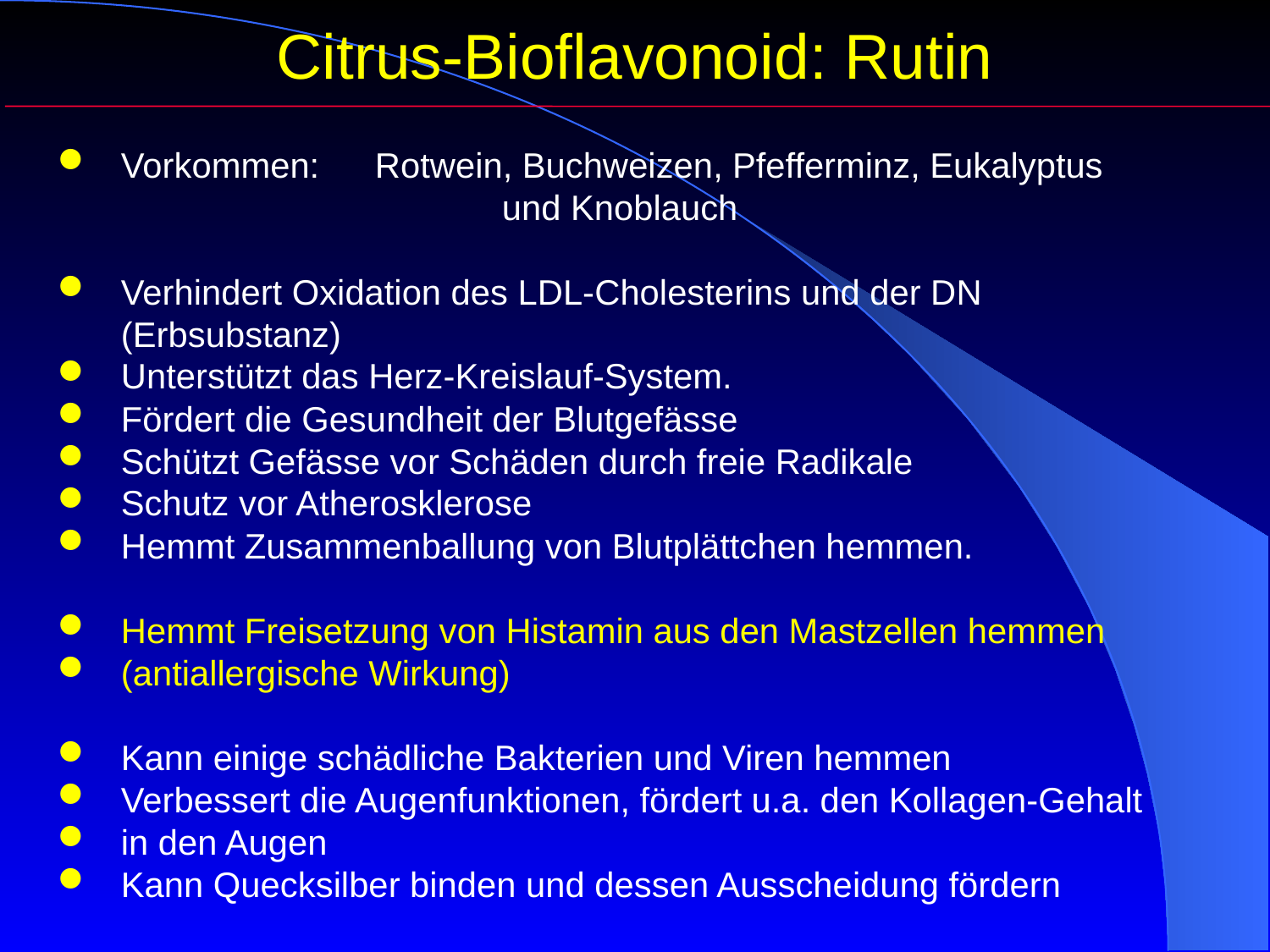

Citrus-Bioflavonoid: Rutin

Vorkommen: 	Rotwein, Buchweizen, Pfefferminz, Eukalyptus
			und Knoblauch
Verhindert Oxidation des LDL-Cholesterins und der DN
(Erbsubstanz)
Unterstützt das Herz-Kreislauf-System.
Fördert die Gesundheit der Blutgefässe
Schützt Gefässe vor Schäden durch freie Radikale
Schutz vor Atherosklerose
Hemmt Zusammenballung von Blutplättchen hemmen.

Hemmt Freisetzung von Histamin aus den Mastzellen hemmen
(antiallergische Wirkung)
Kann einige schädliche Bakterien und Viren hemmen
Verbessert die Augenfunktionen, fördert u.a. den Kollagen-Gehalt
in den Augen
Kann Quecksilber binden und dessen Ausscheidung fördern